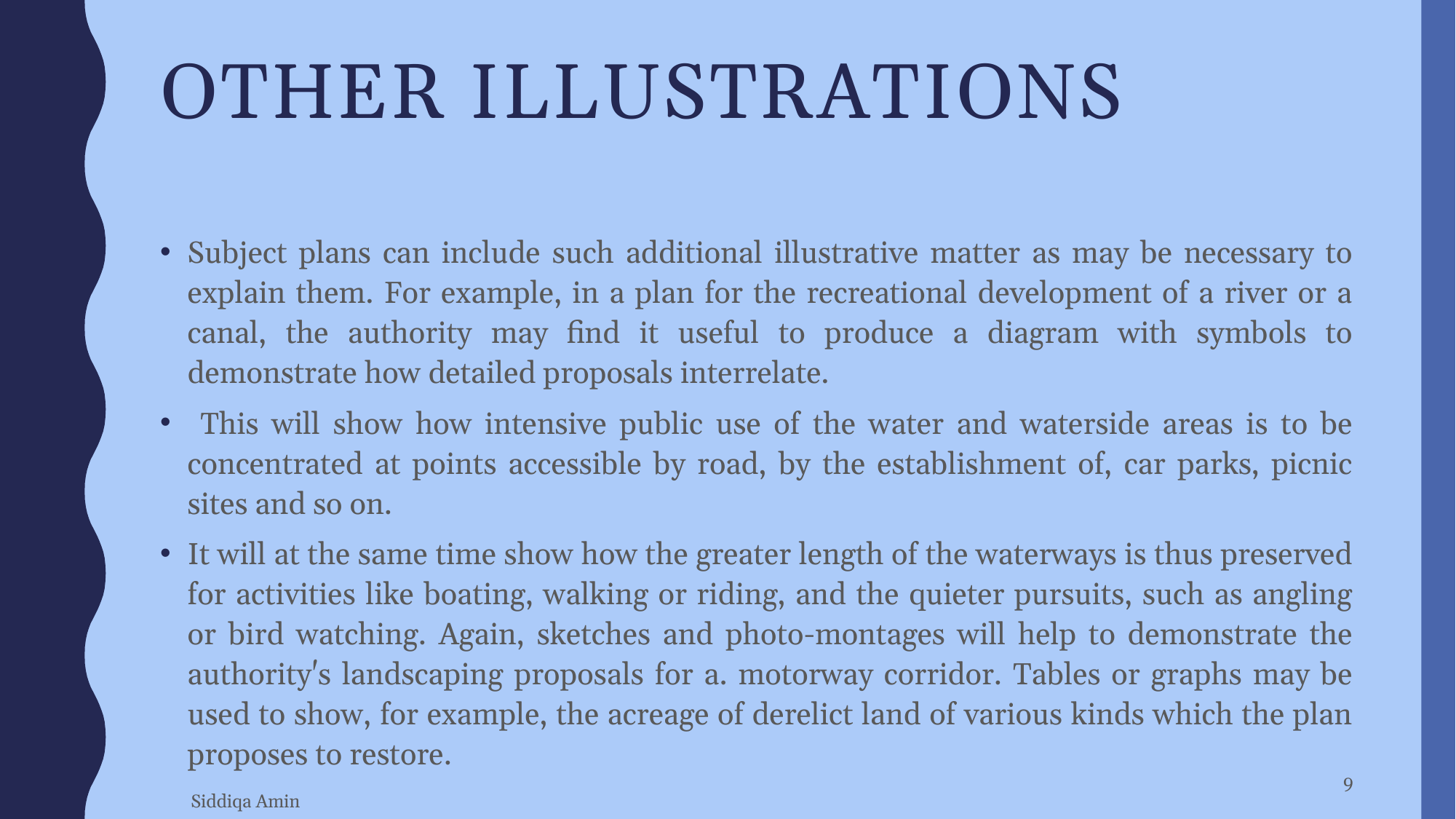

# Other illustrations
Subject plans can include such additional illustrative matter as may be necessary to explain them. For example, in a plan for the recreational development of a river or a canal, the authority may find it useful to produce a diagram with symbols to demonstrate how detailed proposals interrelate.
 This will show how intensive public use of the water and waterside areas is to be concentrated at points accessible by road, by the establishment of, car parks, picnic sites and so on.
It will at the same time show how the greater length of the waterways is thus preserved for activities like boating, walking or riding, and the quieter pursuits, such as angling or bird watching. Again, sketches and photo-montages will help to demonstrate the authority's landscaping proposals for a. motorway corridor. Tables or graphs may be used to show, for example, the acreage of derelict land of various kinds which the plan proposes to restore.

9
Siddiqa Amin